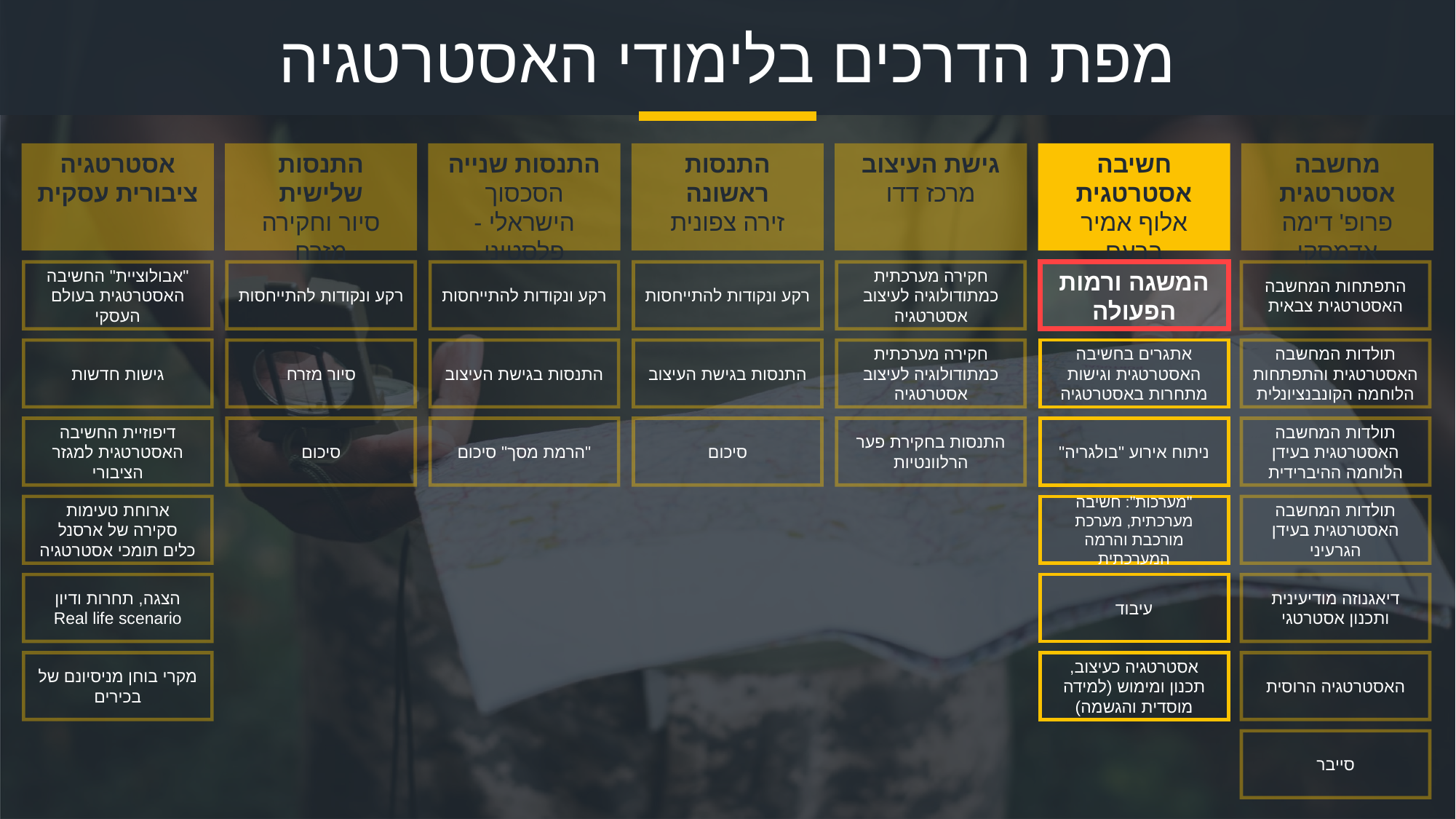

# מפת הדרכים בלימודי האסטרטגיה
התנסות ראשונה
זירה צפונית
גישת העיצוב
מרכז דדו
חשיבה אסטרטגית
אלוף אמיר ברעם
מחשבה אסטרטגית
פרופ' דימה אדמסקי
התנסות שלישית
סיור וחקירה מזרח
התנסות שנייה
הסכסוך הישראלי - פלסטיני
אסטרטגיה ציבורית עסקית
"אבולוציית" החשיבה האסטרטגית בעולם העסקי
רקע ונקודות להתייחסות
רקע ונקודות להתייחסות
רקע ונקודות להתייחסות
חקירה מערכתית כמתודולוגיה לעיצוב אסטרטגיה
המשגה ורמות הפעולה
התפתחות המחשבה האסטרטגית צבאית
גישות חדשות
סיור מזרח
התנסות בגישת העיצוב
התנסות בגישת העיצוב
חקירה מערכתית כמתודולוגיה לעיצוב אסטרטגיה
אתגרים בחשיבה האסטרטגית וגישות מתחרות באסטרטגיה
תולדות המחשבה האסטרטגית והתפתחות הלוחמה הקונבנציונלית
דיפוזיית החשיבה האסטרטגית למגזר הציבורי
סיכום
"הרמת מסך" סיכום
סיכום
התנסות בחקירת פער הרלוונטיות
ניתוח אירוע "בולגריה"
תולדות המחשבה האסטרטגית בעידן הלוחמה ההיברידית
ארוחת טעימות
סקירה של ארסנל
כלים תומכי אסטרטגיה
"מערכות": חשיבה מערכתית, מערכת מורכבת והרמה המערכתית
תולדות המחשבה האסטרטגית בעידן הגרעיני
הצגה, תחרות ודיון
Real life scenario
עיבוד
דיאגנוזה מודיעינית ותכנון אסטרטגי
מקרי בוחן מניסיונם של בכירים
אסטרטגיה כעיצוב, תכנון ומימוש (למידה מוסדית והגשמה)
האסטרטגיה הרוסית
סייבר